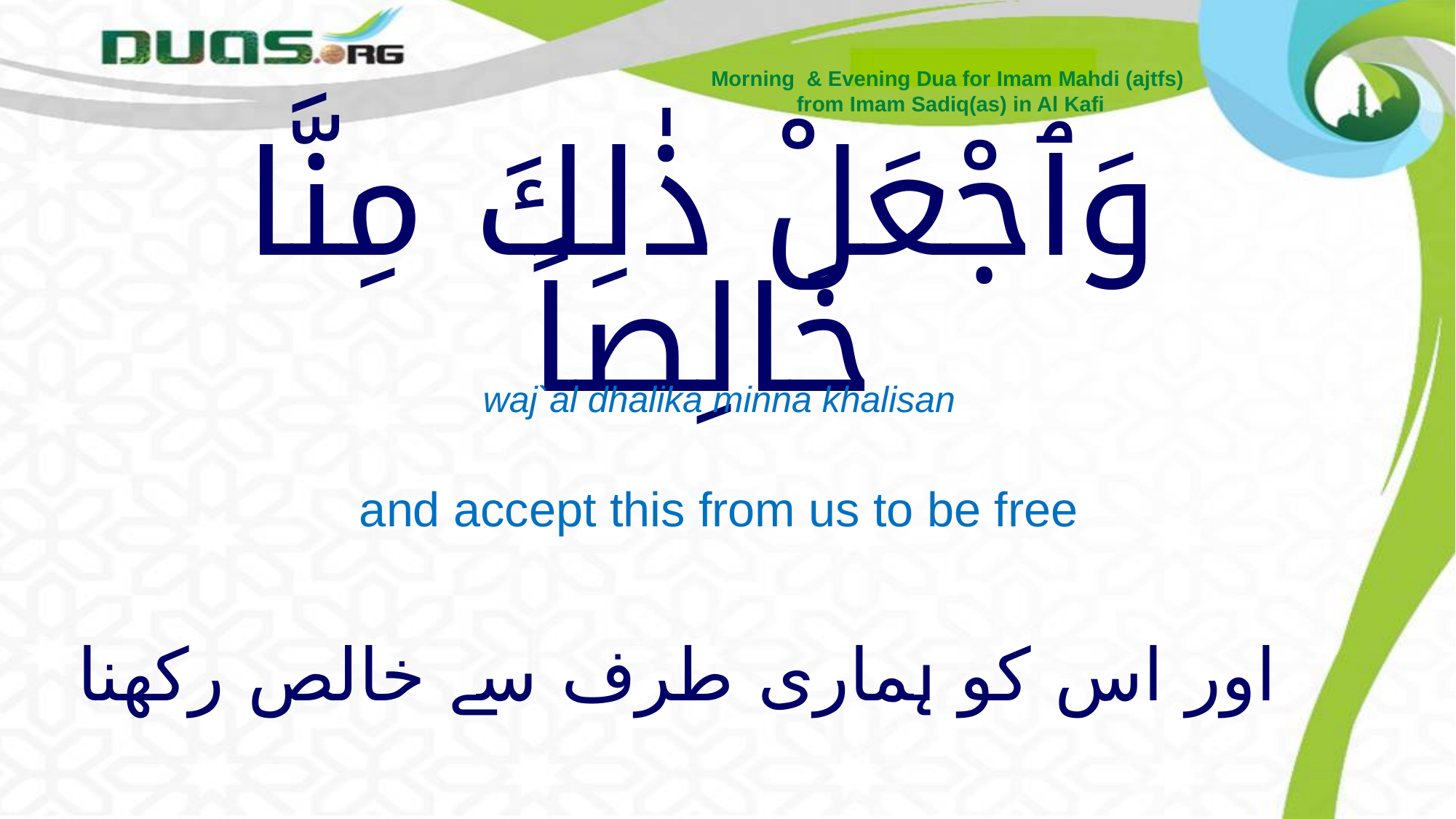

Morning  & Evening Dua for Imam Mahdi (ajtfs)
from Imam Sadiq(as) in Al Kafi
# وَٱجْعَلْ ذٰلِكَ مِنَّا خَالِصاً

waj`al dhalika minna khalisan

and accept this from us to be free
اور اس کو ہماری طرف سے خالص رکھنا